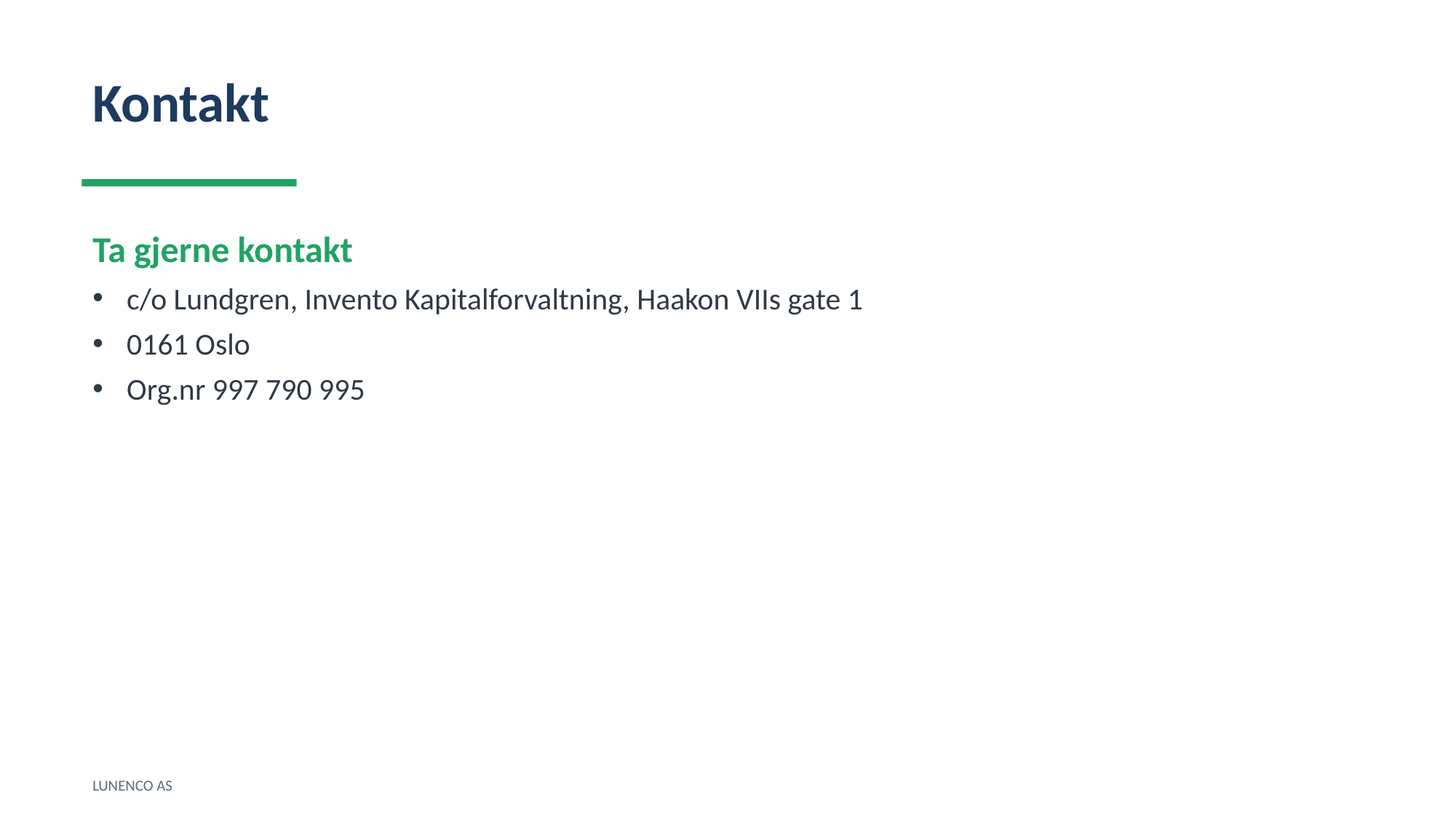

Kontakt

Ta gjerne kontakt
c/o Lundgren, Invento Kapitalforvaltning, Haakon VIIs gate 1
0161 Oslo
Org.nr 997 790 995
LUNENCO AS